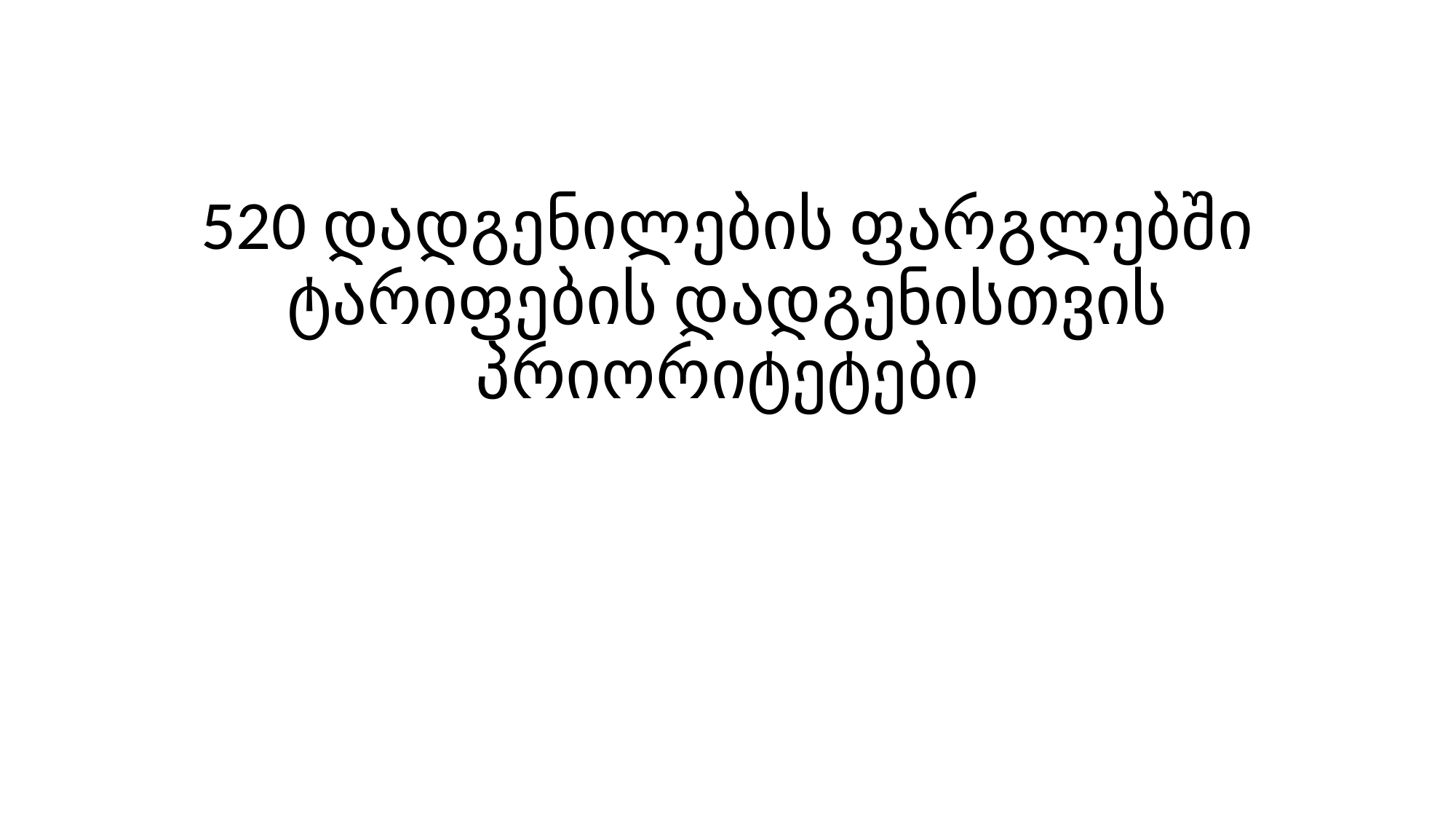

# 520 დადგენილების ფარგლებში ტარიფების დადგენისთვის პრიორიტეტები